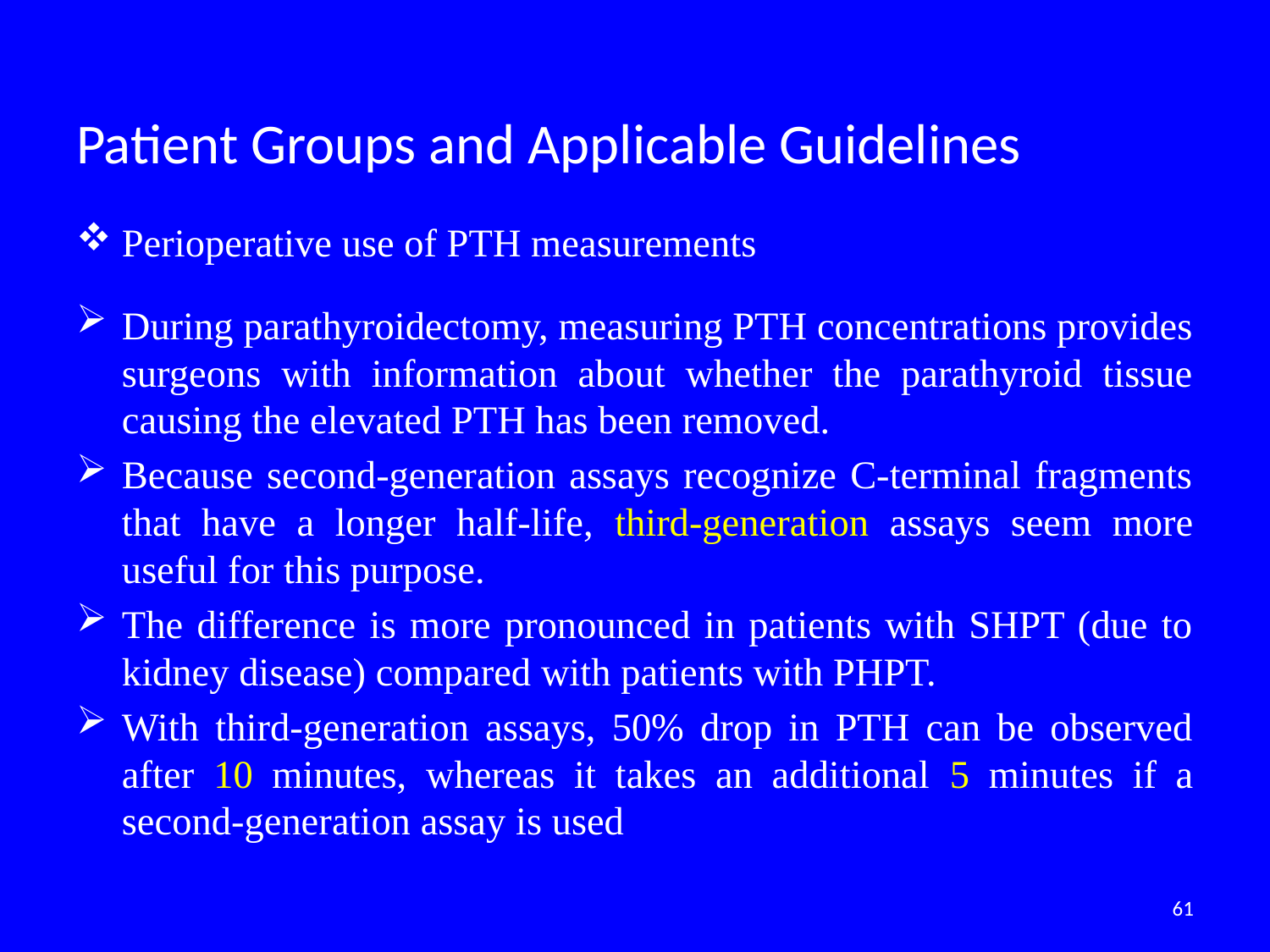

# Patient Groups and Applicable Guidelines
Perioperative use of PTH measurements

During parathyroidectomy, measuring PTH concentrations provides surgeons with information about whether the parathyroid tissue causing the elevated PTH has been removed.
Because second-generation assays recognize C-terminal fragments that have a longer half-life, third-generation assays seem more useful for this purpose.
The difference is more pronounced in patients with SHPT (due to kidney disease) compared with patients with PHPT.
With third-generation assays, 50% drop in PTH can be observed after 10 minutes, whereas it takes an additional 5 minutes if a second-generation assay is used
61